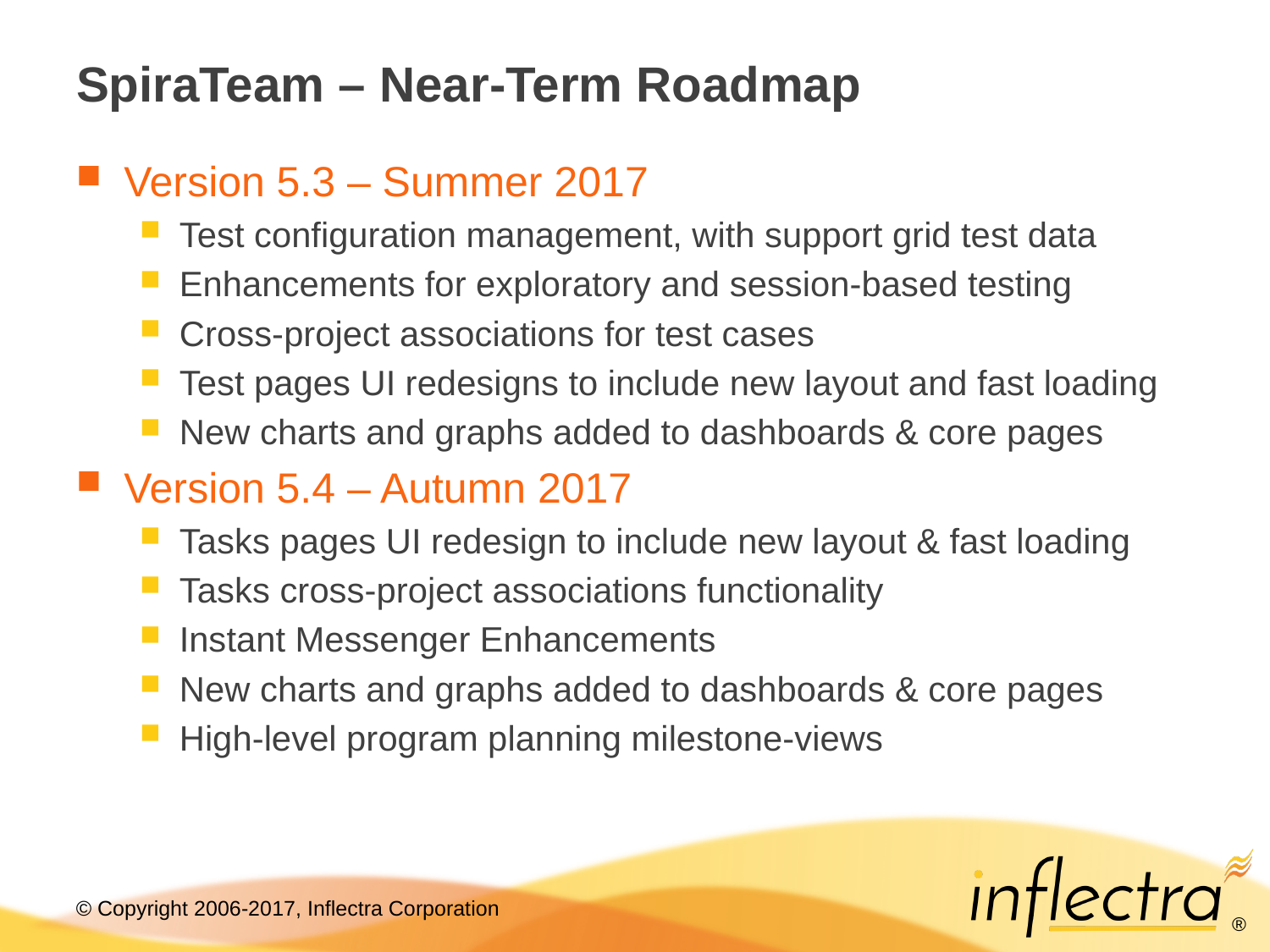

# SpiraTeam – Near-Term Roadmap
Version 5.3 – Summer 2017
Test configuration management, with support grid test data
Enhancements for exploratory and session-based testing
Cross-project associations for test cases
Test pages UI redesigns to include new layout and fast loading
New charts and graphs added to dashboards & core pages
Version 5.4 – Autumn 2017
Tasks pages UI redesign to include new layout & fast loading
Tasks cross-project associations functionality
Instant Messenger Enhancements
New charts and graphs added to dashboards & core pages
High-level program planning milestone-views